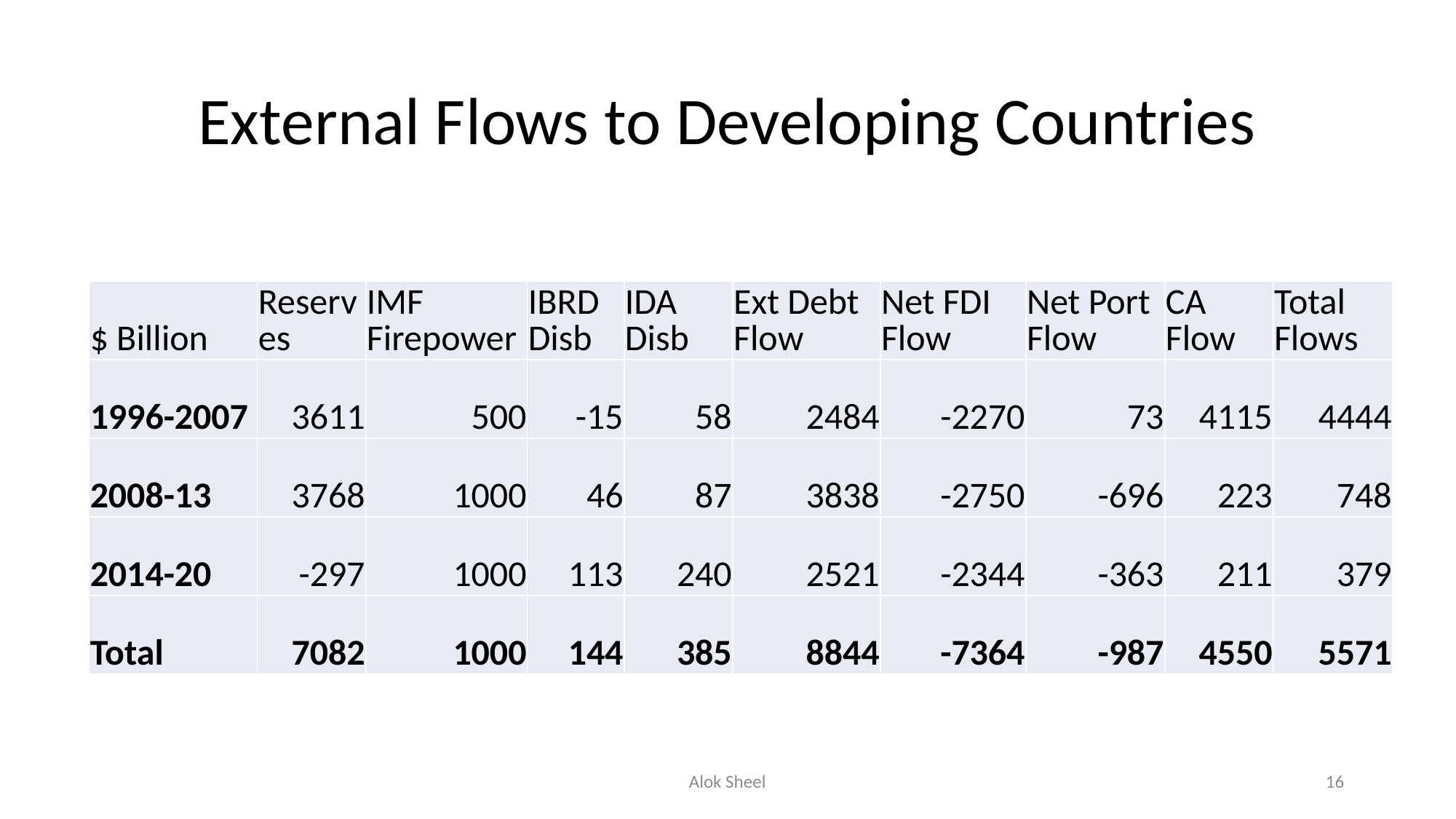

# External Flows to Developing Countries
| $ Billion | Reserves | IMF Firepower | IBRD Disb | IDA Disb | Ext Debt Flow | Net FDI Flow | Net Port Flow | CA Flow | Total Flows |
| --- | --- | --- | --- | --- | --- | --- | --- | --- | --- |
| 1996-2007 | 3611 | 500 | -15 | 58 | 2484 | -2270 | 73 | 4115 | 4444 |
| 2008-13 | 3768 | 1000 | 46 | 87 | 3838 | -2750 | -696 | 223 | 748 |
| 2014-20 | -297 | 1000 | 113 | 240 | 2521 | -2344 | -363 | 211 | 379 |
| Total | 7082 | 1000 | 144 | 385 | 8844 | -7364 | -987 | 4550 | 5571 |
Alok Sheel
16